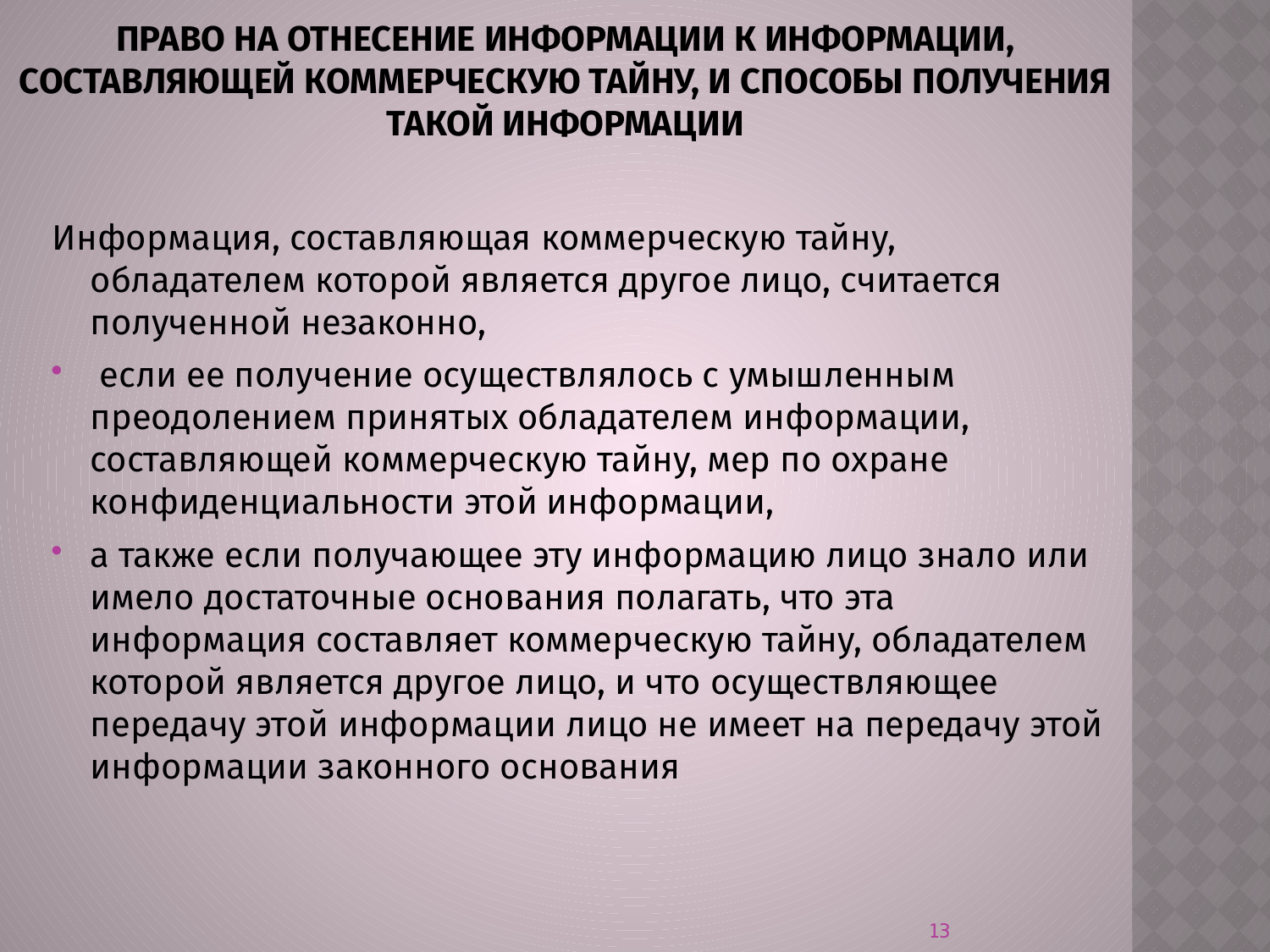

# Право на отнесение информации к информации, составляющей коммерческую тайну, и способы получения такой информации
Информация, составляющая коммерческую тайну, обладателем которой является другое лицо, считается полученной незаконно,
 если ее получение осуществлялось с умышленным преодолением принятых обладателем информации, составляющей коммерческую тайну, мер по охране конфиденциальности этой информации,
а также если получающее эту информацию лицо знало или имело достаточные основания полагать, что эта информация составляет коммерческую тайну, обладателем которой является другое лицо, и что осуществляющее передачу этой информации лицо не имеет на передачу этой информации законного основания
13